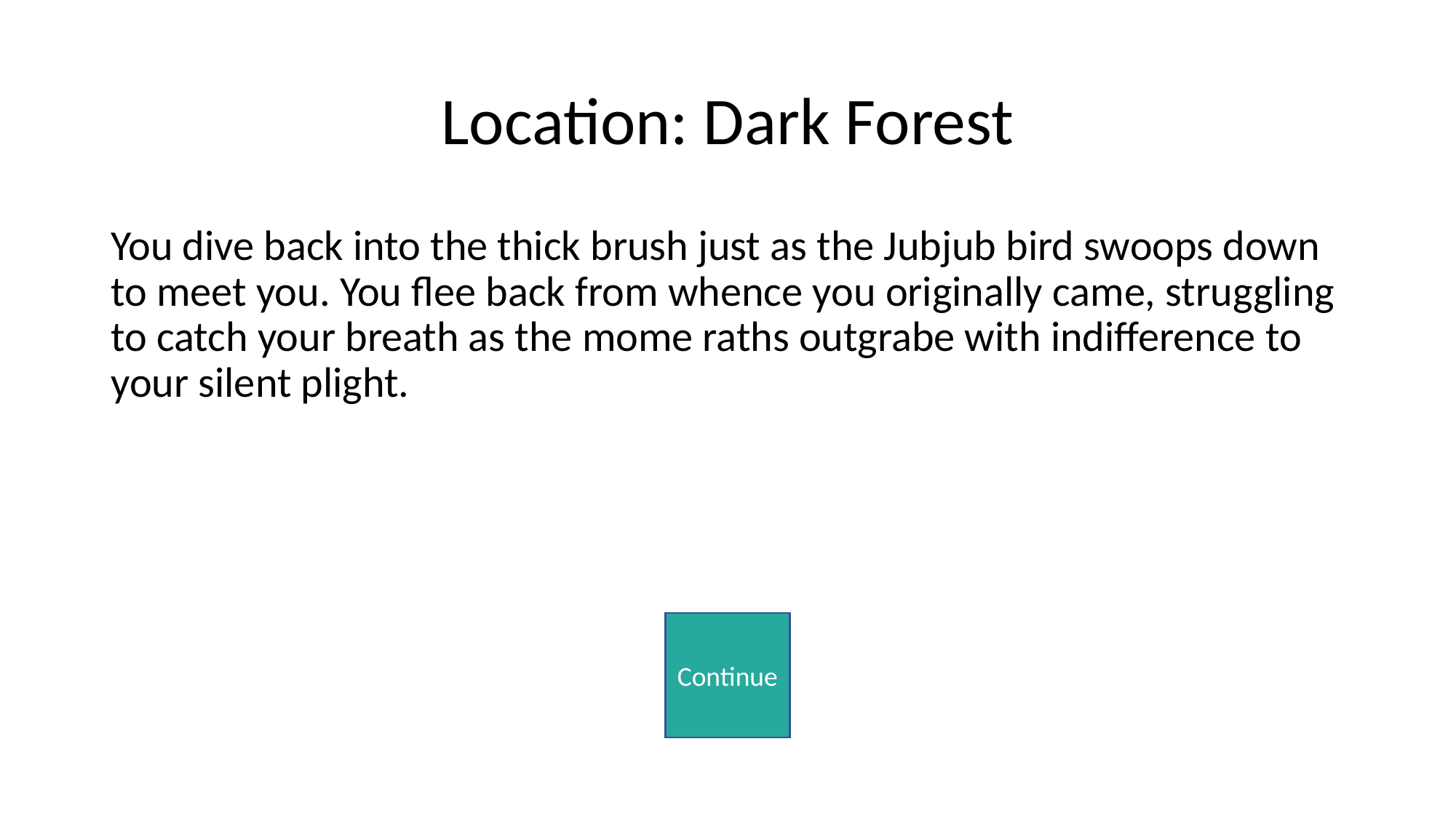

# Location: Dark Forest
You dive back into the thick brush just as the Jubjub bird swoops down to meet you. You flee back from whence you originally came, struggling to catch your breath as the mome raths outgrabe with indifference to your silent plight.
Continue